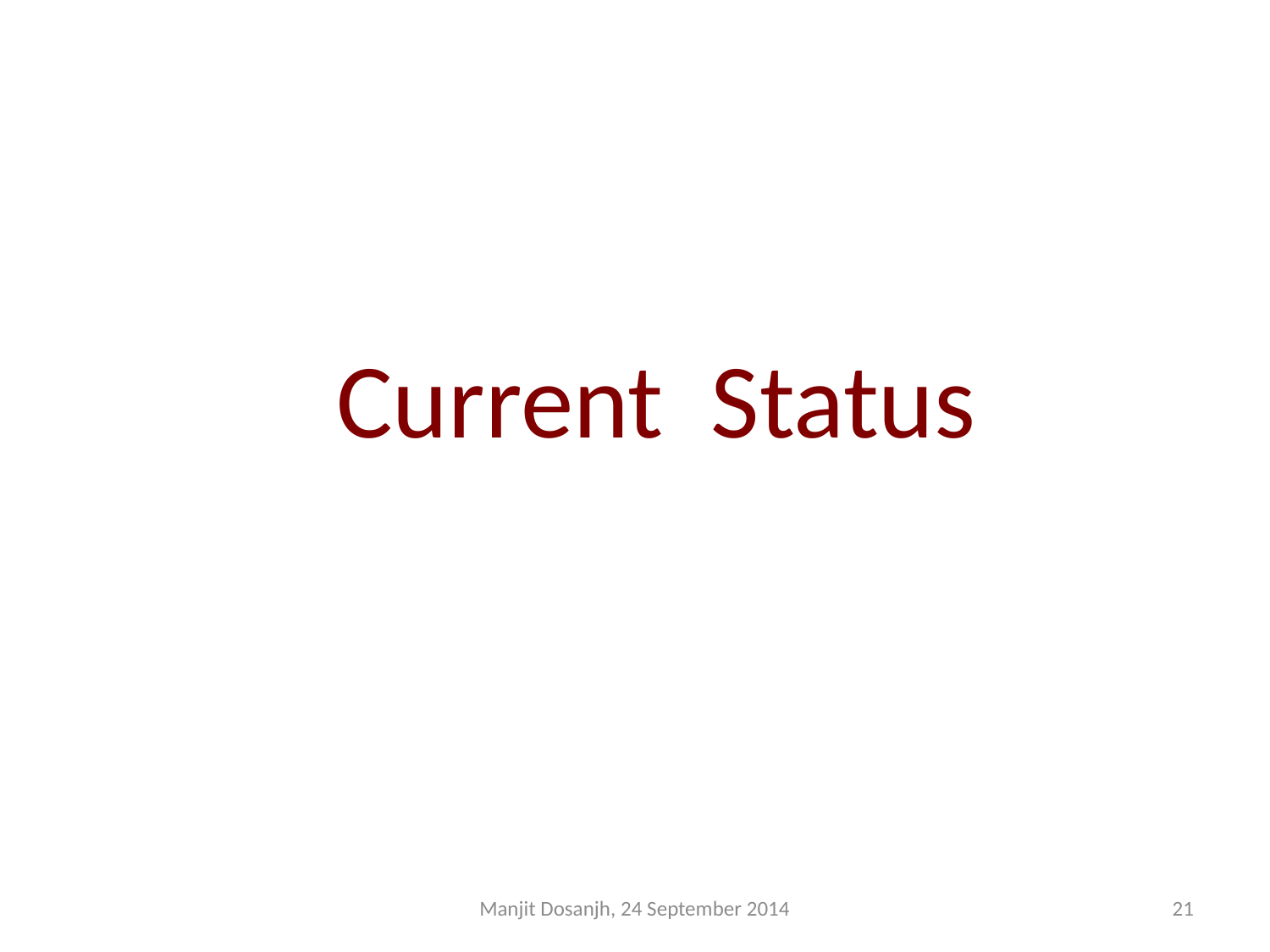

# Current  Status
Manjit Dosanjh, 24 September 2014
21